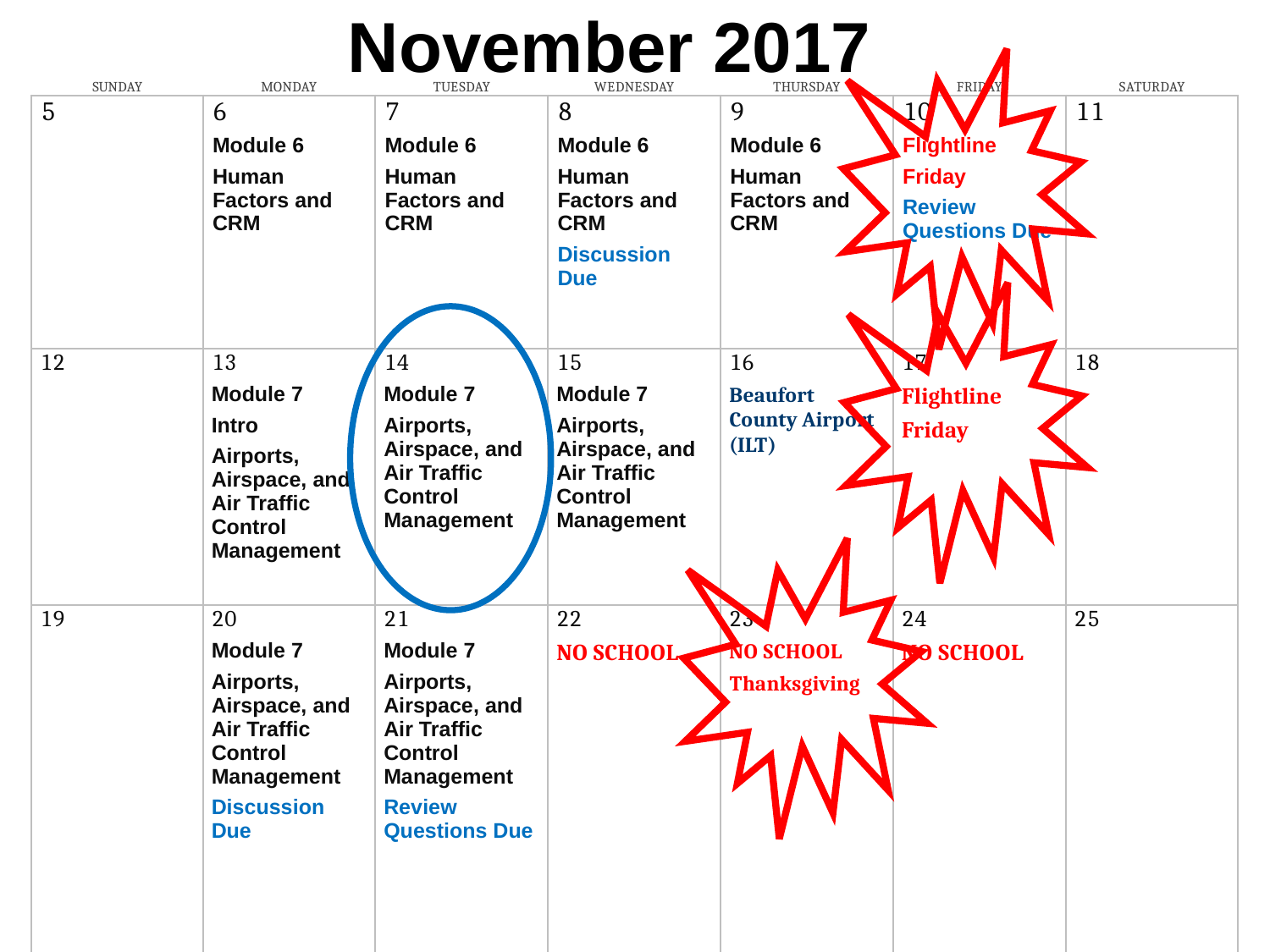

November 2017

| SUNDAY | MONDAY | TUESDAY | WEDNESDAY | THURSDAY | FRIDAY | SATURDAY |
| --- | --- | --- | --- | --- | --- | --- |
| 5 | 6 Module 6 Human Factors and CRM | 7 Module 6 Human Factors and CRM | 8 Module 6 Human Factors and CRM Discussion Due | 9 Module 6 Human Factors and CRM | 10 Flightline Friday Review Questions Due | 11 |
|  |  |  |  |  |  |  |
| 12 | 13 Module 7 Intro Airports, Airspace, and Air Traffic Control Management | 14 Module 7 Airports, Airspace, and Air Traffic Control Management | 15 Module 7 Airports, Airspace, and Air Traffic Control Management | 16 Beaufort County Airport (ILT) | 17 Flightline Friday | 18 |
|  |  |  |  |  |  |  |
| 19 | 20 Module 7 Airports, Airspace, and Air Traffic Control Management Discussion Due | 21 Module 7 Airports, Airspace, and Air Traffic Control Management Review Questions Due | 22 NO SCHOOL | 23 NO SCHOOL Thanksgiving | 24 NO SCHOOL | 25 |
|  |  |  |  |  |  |  |